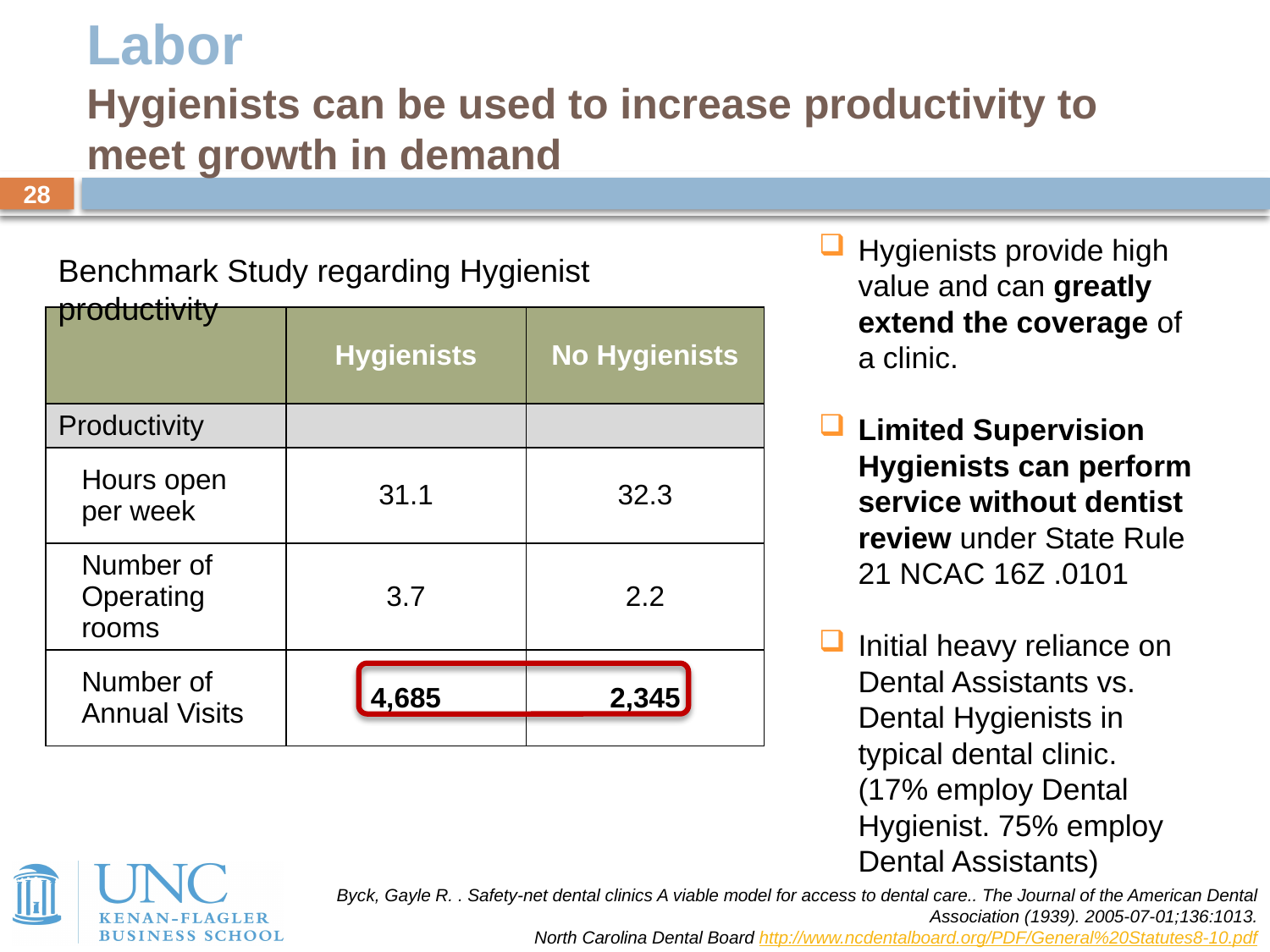

# Labor Hygienists can be used to increase productivity to meet growth in demand
28
Hygienists provide high value and can greatly extend the coverage of a clinic.

Limited Supervision Hygienists can perform service without dentist review under State Rule  21 NCAC 16Z .0101

Initial heavy reliance on Dental Assistants vs. Dental Hygienists in typical dental clinic. (17% employ Dental Hygienist. 75% employ Dental Assistants)

Benchmark Study regarding Hygienist productivity
|  | Hygienists | No Hygienists |
| --- | --- | --- |
| Productivity |  |  |
| Hours open per week | 31.1 | 32.3 |
| Number of Operating rooms | 3.7 | 2.2 |
| Number of Annual Visits | 4,685 | 2,345 |

Byck, Gayle R. . Safety-net dental clinics A viable model for access to dental care.. The Journal of the American Dental Association (1939). 2005-07-01;136:1013.
North Carolina Dental Board http://www.ncdentalboard.org/PDF/General%20Statutes8-10.pdf